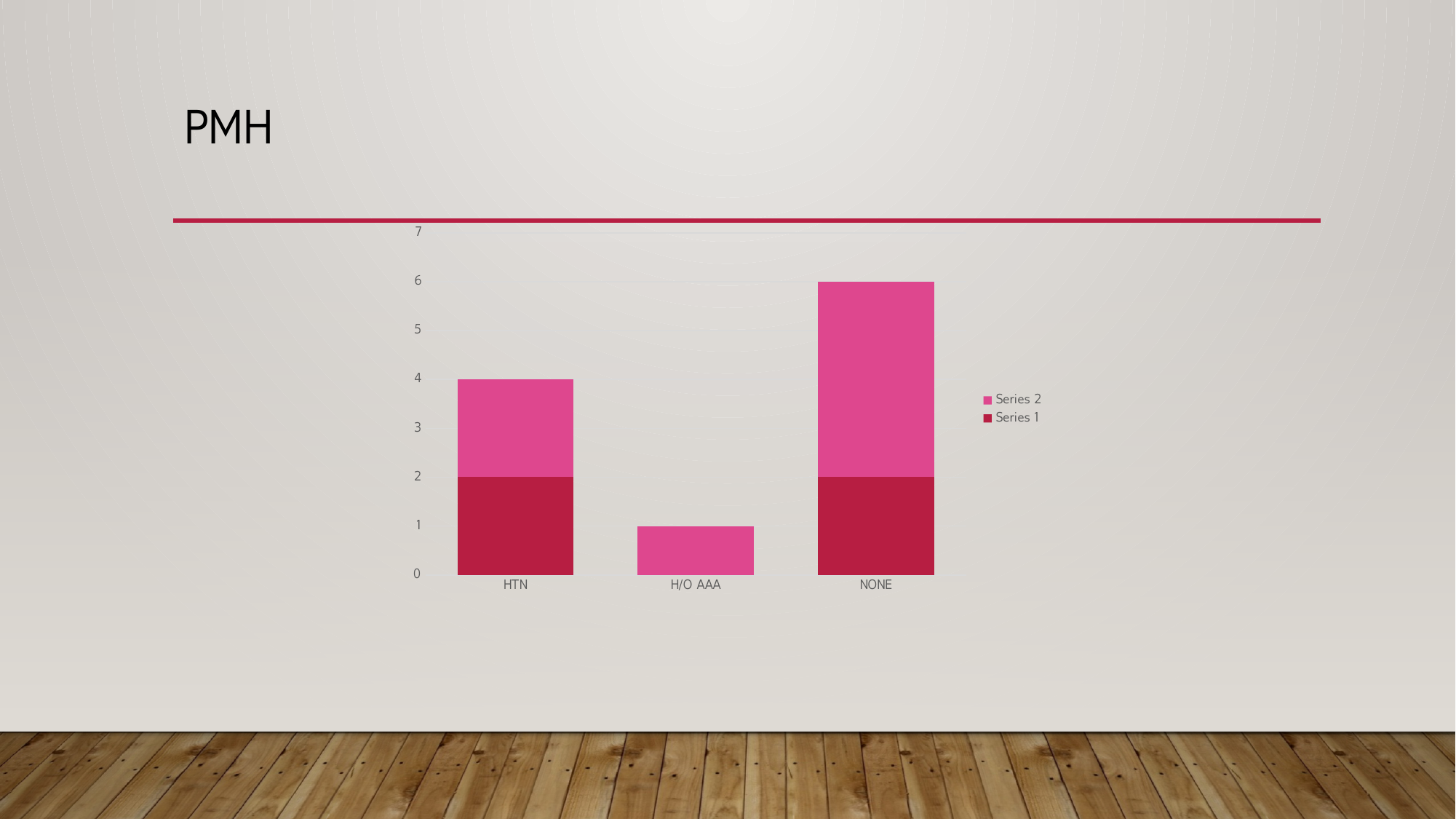

# PMH

### Chart

| Category | Series 1 | Series 2 |
|---|---|---|
| HTN | 2.0 | 2.0 |
| H/O AAA | 0.0 | 1.0 |
| NONE | 2.0 | 4.0 |